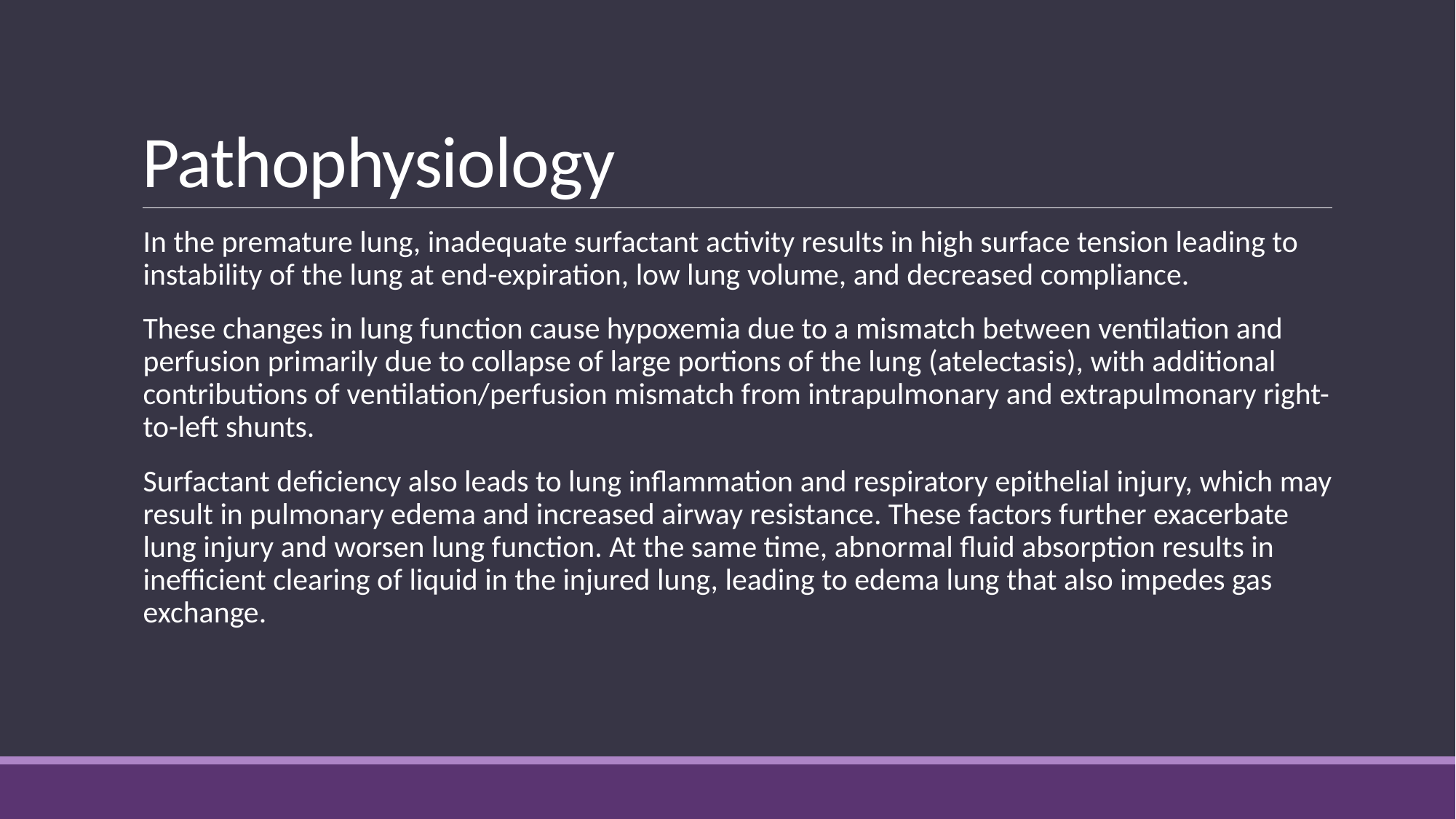

# Pathophysiology
In the premature lung, inadequate surfactant activity results in high surface tension leading to instability of the lung at end-expiration, low lung volume, and decreased compliance.
These changes in lung function cause hypoxemia due to a mismatch between ventilation and perfusion primarily due to collapse of large portions of the lung (atelectasis), with additional contributions of ventilation/perfusion mismatch from intrapulmonary and extrapulmonary right-to-left shunts.
Surfactant deficiency also leads to lung inflammation and respiratory epithelial injury, which may result in pulmonary edema and increased airway resistance. These factors further exacerbate lung injury and worsen lung function. At the same time, abnormal fluid absorption results in inefficient clearing of liquid in the injured lung, leading to edema lung that also impedes gas exchange.